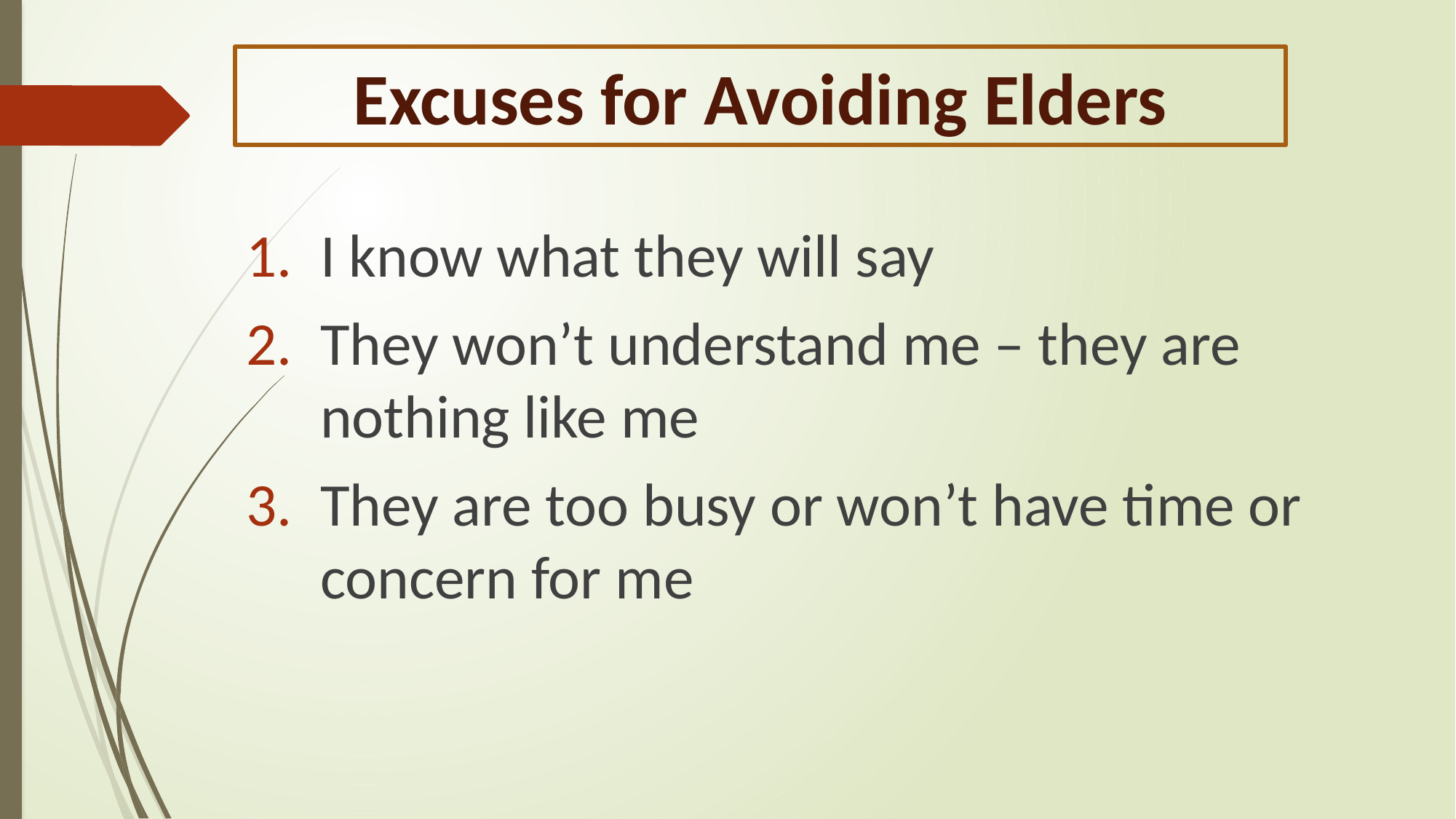

# Excuses for Avoiding Elders
I know what they will say
They won’t understand me – they are nothing like me
They are too busy or won’t have time or concern for me